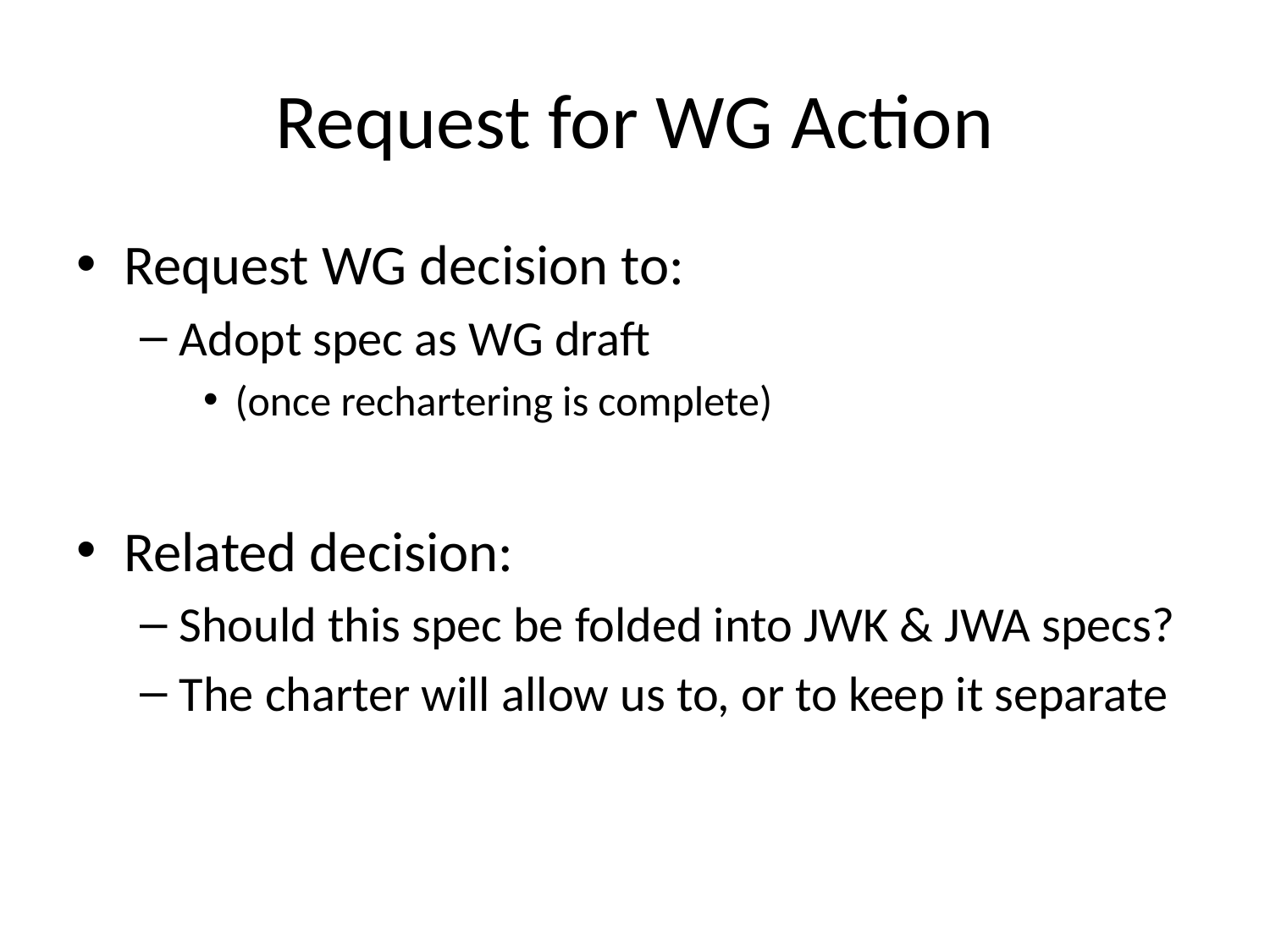

# Request for WG Action
Request WG decision to:
Adopt spec as WG draft
(once rechartering is complete)

Related decision:
Should this spec be folded into JWK & JWA specs?
The charter will allow us to, or to keep it separate